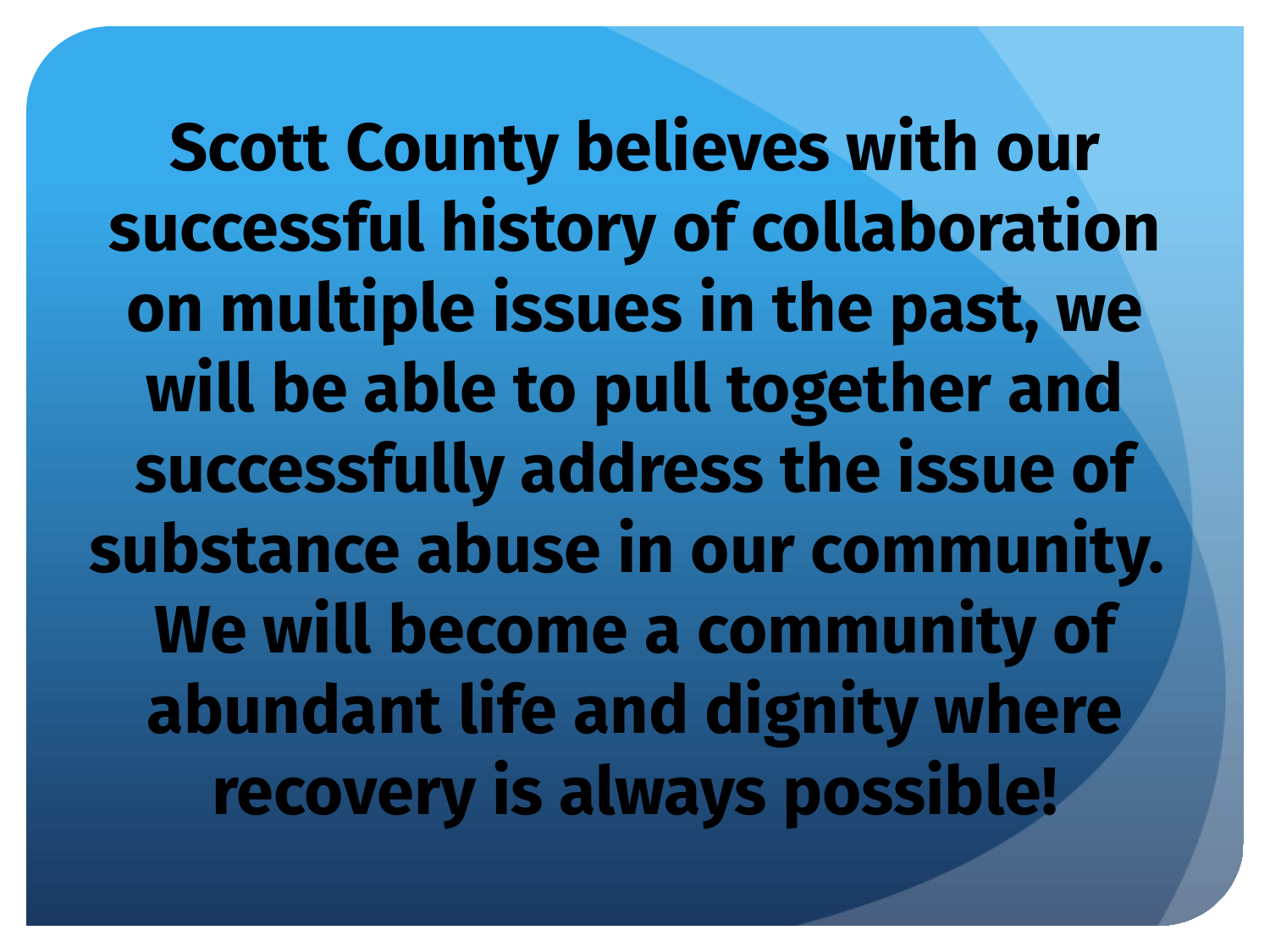

Scott County believes with our successful history of collaboration on multiple issues in the past, we will be able to pull together and successfully address the issue of substance abuse in our community.  We will become a community of abundant life and dignity where recovery is always possible!